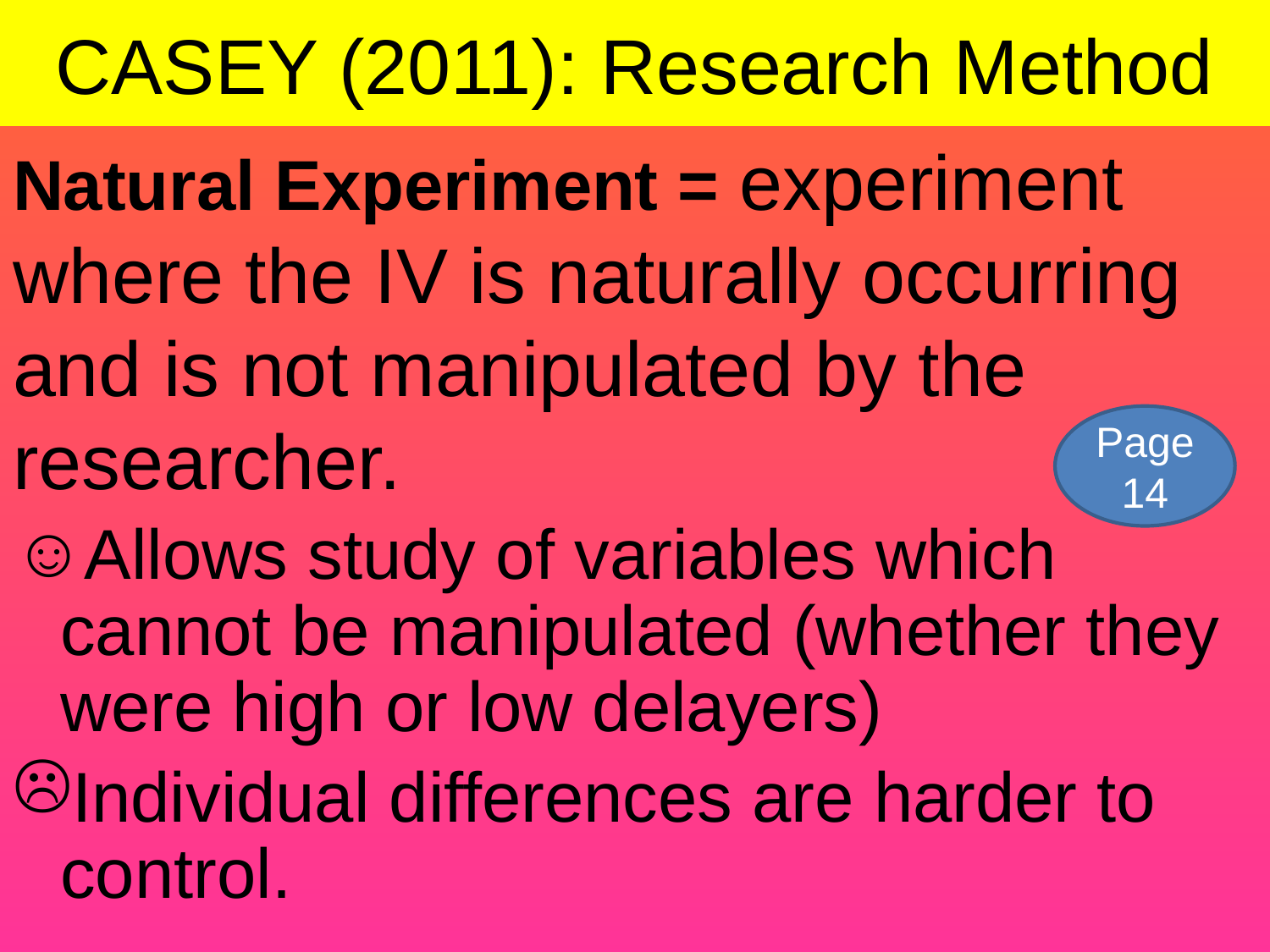

# CASEY (2011): Research Method
Natural Experiment = experiment where the IV is naturally occurring and is not manipulated by the researcher.
Allows study of variables which cannot be manipulated (whether they were high or low delayers)
Individual differences are harder to control.
Page 14